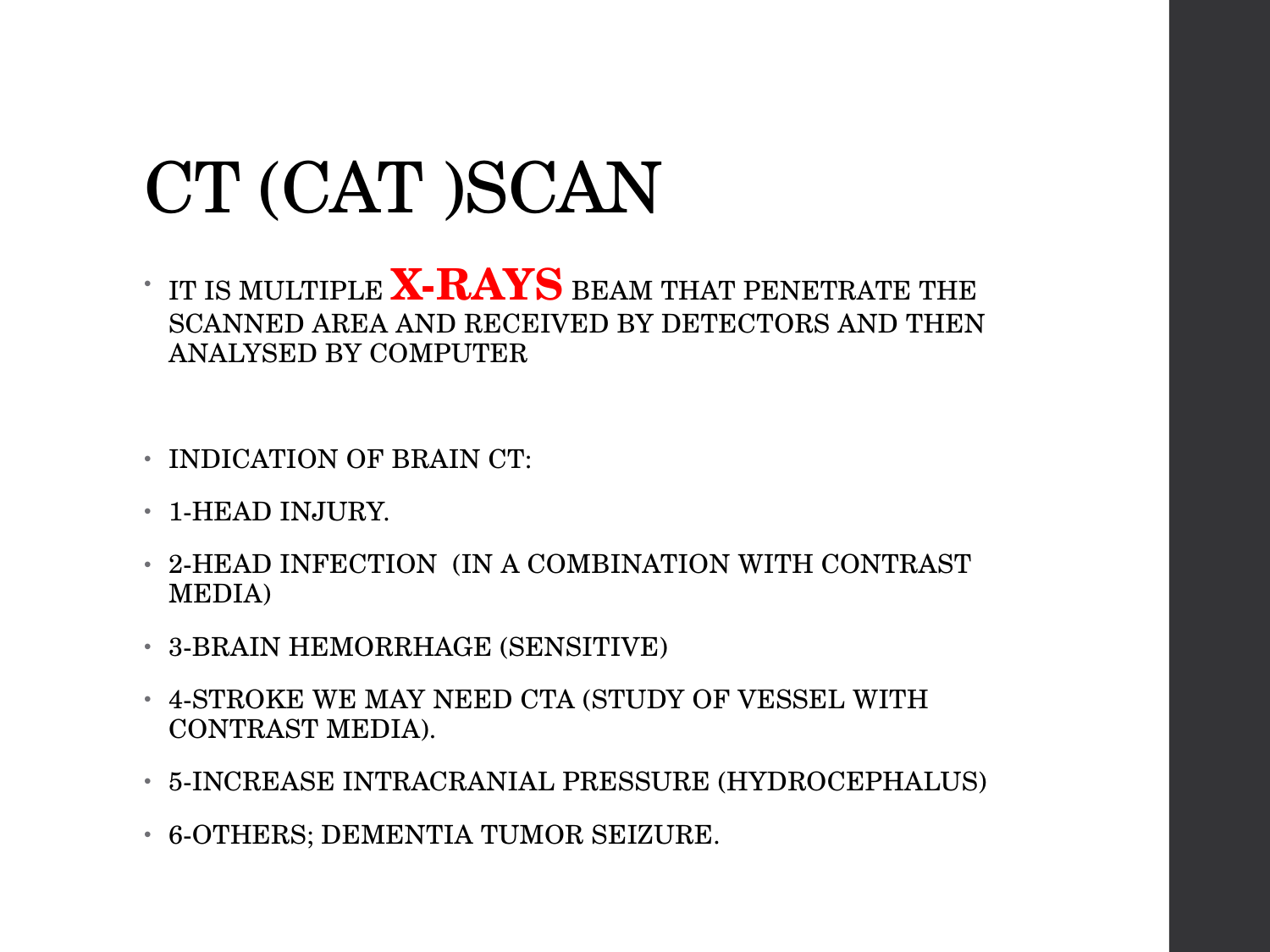

# CT (CAT )SCAN
IT IS MULTIPLE X-RAYS BEAM THAT PENETRATE THE SCANNED AREA AND RECEIVED BY DETECTORS AND THEN ANALYSED BY COMPUTER

INDICATION OF BRAIN CT:
1-HEAD INJURY.
2-HEAD INFECTION  (IN A COMBINATION WITH CONTRAST MEDIA)
3-BRAIN HEMORRHAGE (SENSITIVE)
4-STROKE WE MAY NEED CTA (STUDY OF VESSEL WITH CONTRAST MEDIA).
5-INCREASE INTRACRANIAL PRESSURE (HYDROCEPHALUS)
6-OTHERS; DEMENTIA TUMOR SEIZURE.